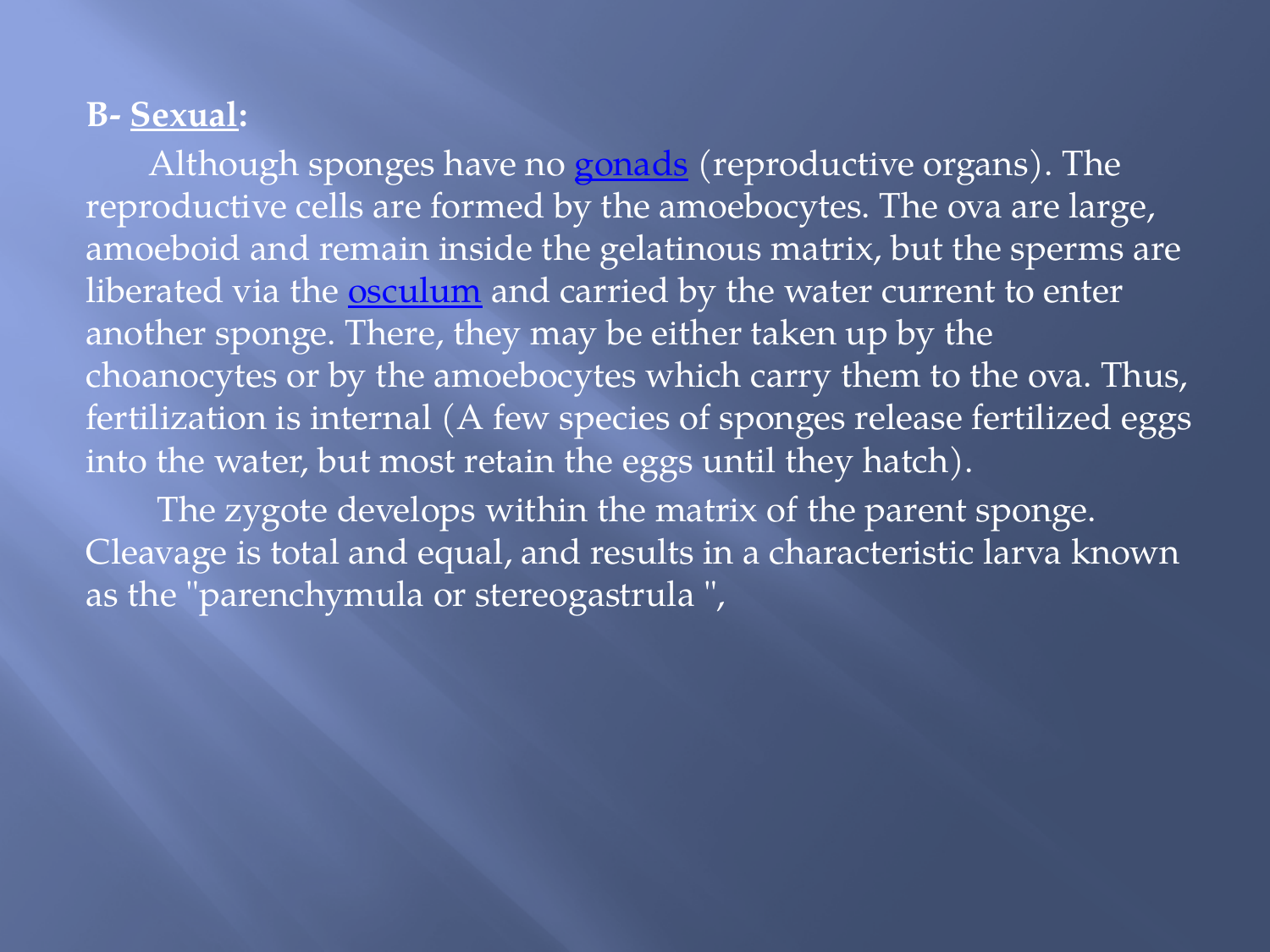

B- Sexual:
       Although sponges have no gonads (reproductive organs). The reproductive cells are formed by the amoebocytes. The ova are large, amoeboid and remain inside the gelatinous matrix, but the sperms are liberated via the osculum and carried by the water current to enter another sponge. There, they may be either taken up by the choanocytes or by the amoebocytes which carry them to the ova. Thus, fertilization is internal (A few species of sponges release fertilized eggs into the water, but most retain the eggs until they hatch).
        The zygote develops within the matrix of the parent sponge. Cleavage is total and equal, and results in a characteristic larva known as the "parenchymula or stereogastrula ",